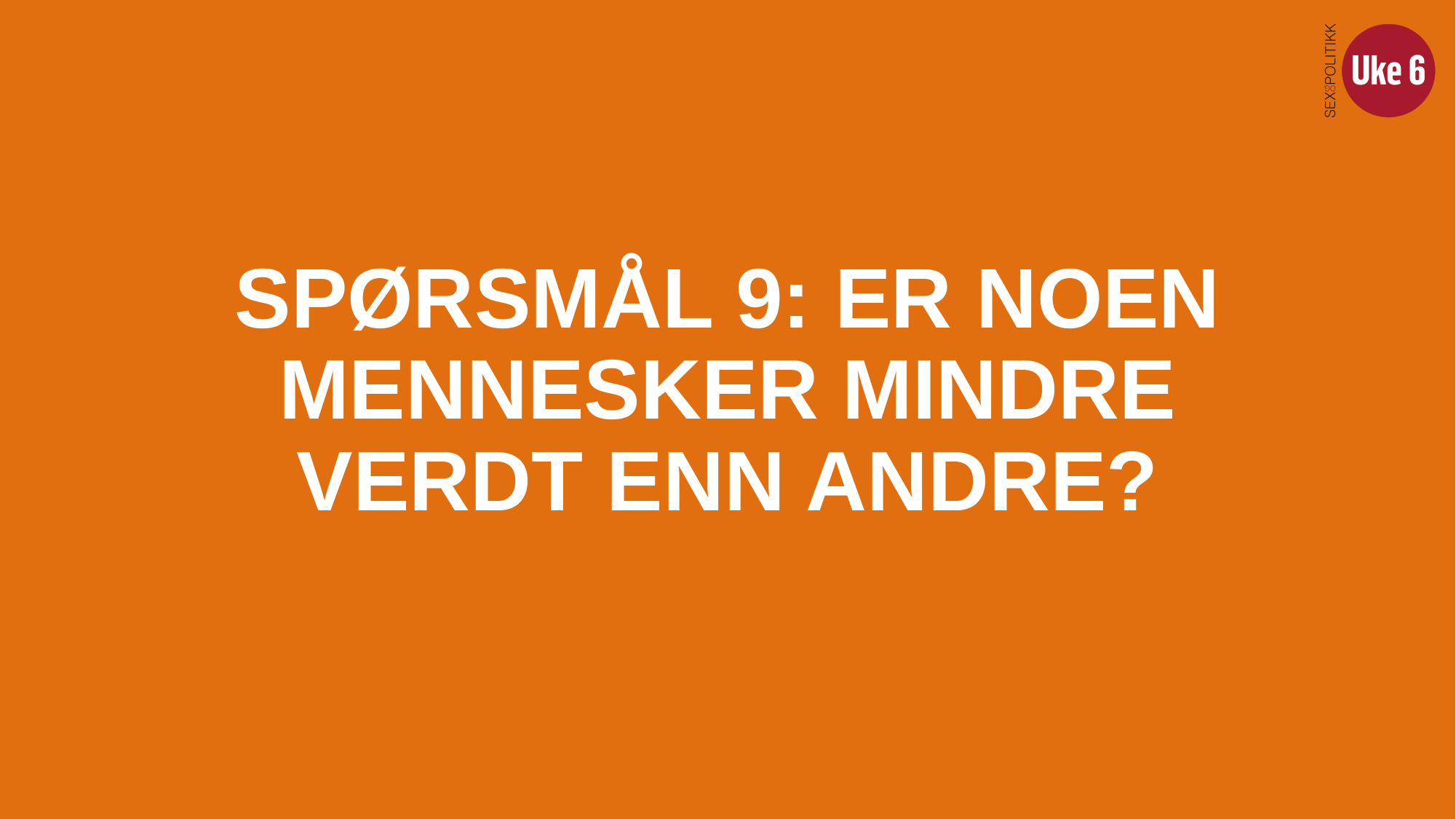

# SPØRSMÅL 9: ER NOEN MENNESKER MINDRE VERDT ENN ANDRE?